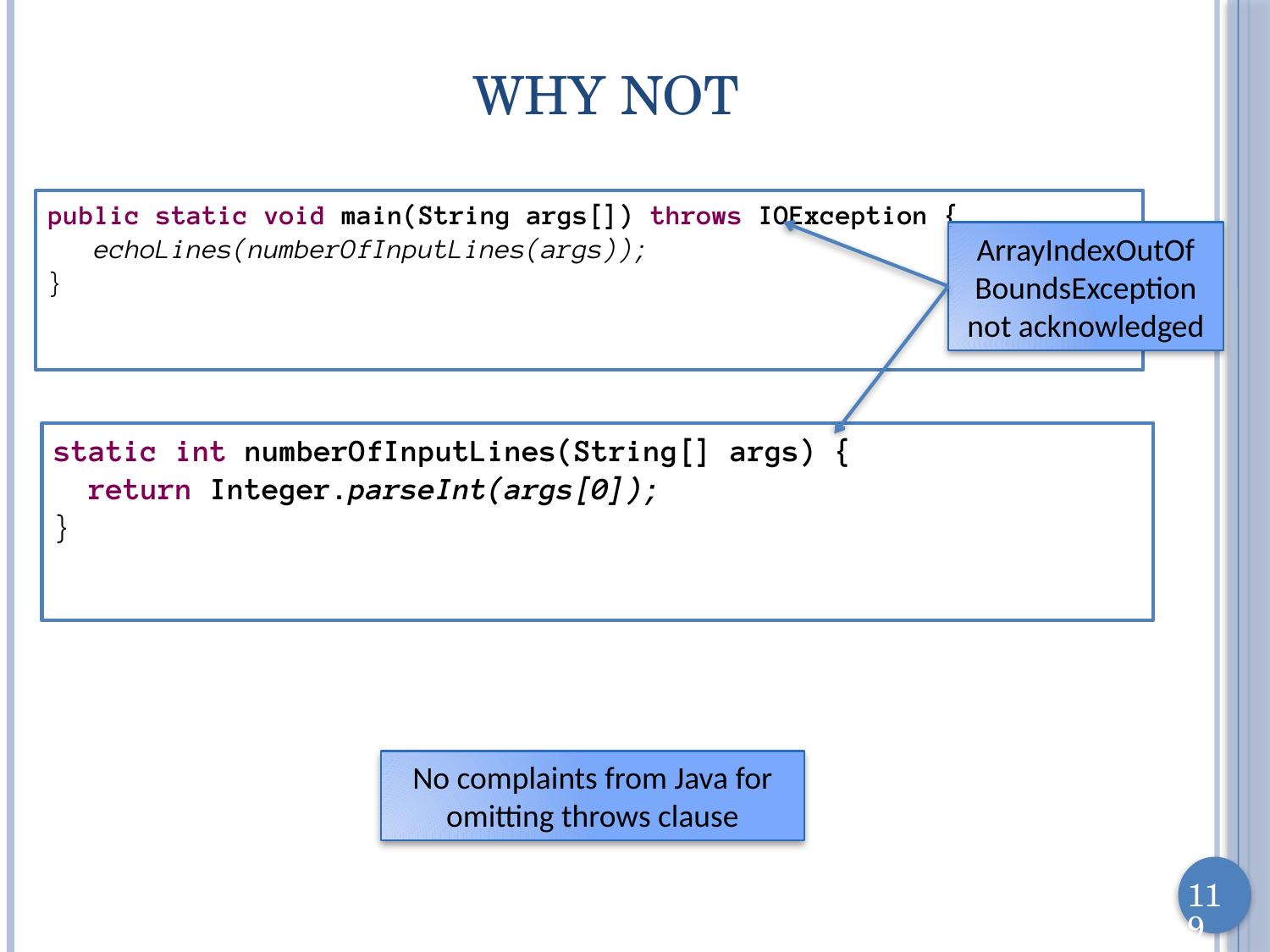

# Why not
public static void main(String args[]) throws IOException {
   echoLines(numberOfInputLines(args));
}
ArrayIndexOutOf BoundsException not acknowledged
static int numberOfInputLines(String[] args) {
  return Integer.parseInt(args[0]);
}
No complaints from Java for omitting throws clause